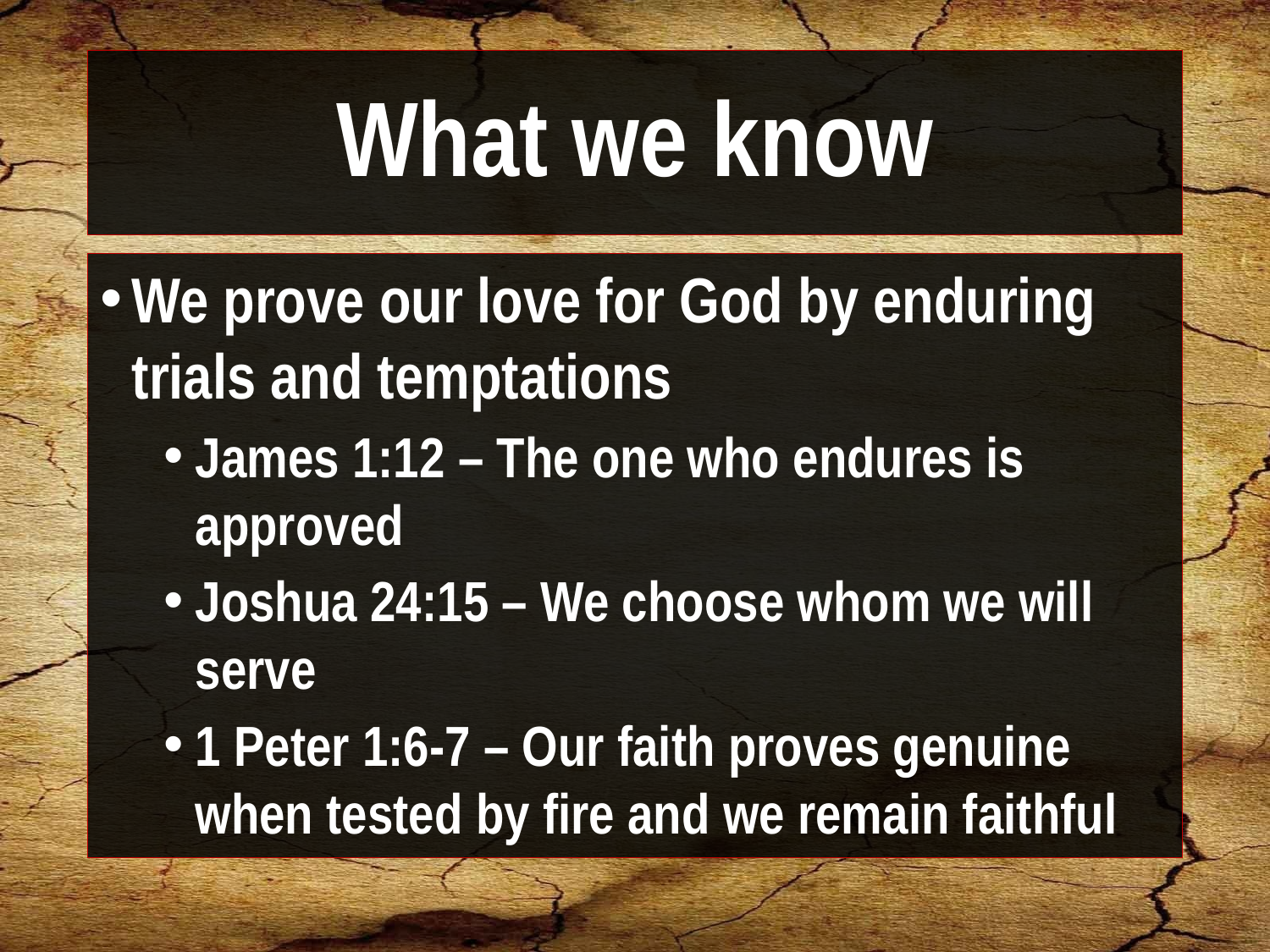

# What we know
We prove our love for God by enduring trials and temptations
James 1:12 – The one who endures is approved
Joshua 24:15 – We choose whom we will serve
1 Peter 1:6-7 – Our faith proves genuine when tested by fire and we remain faithful